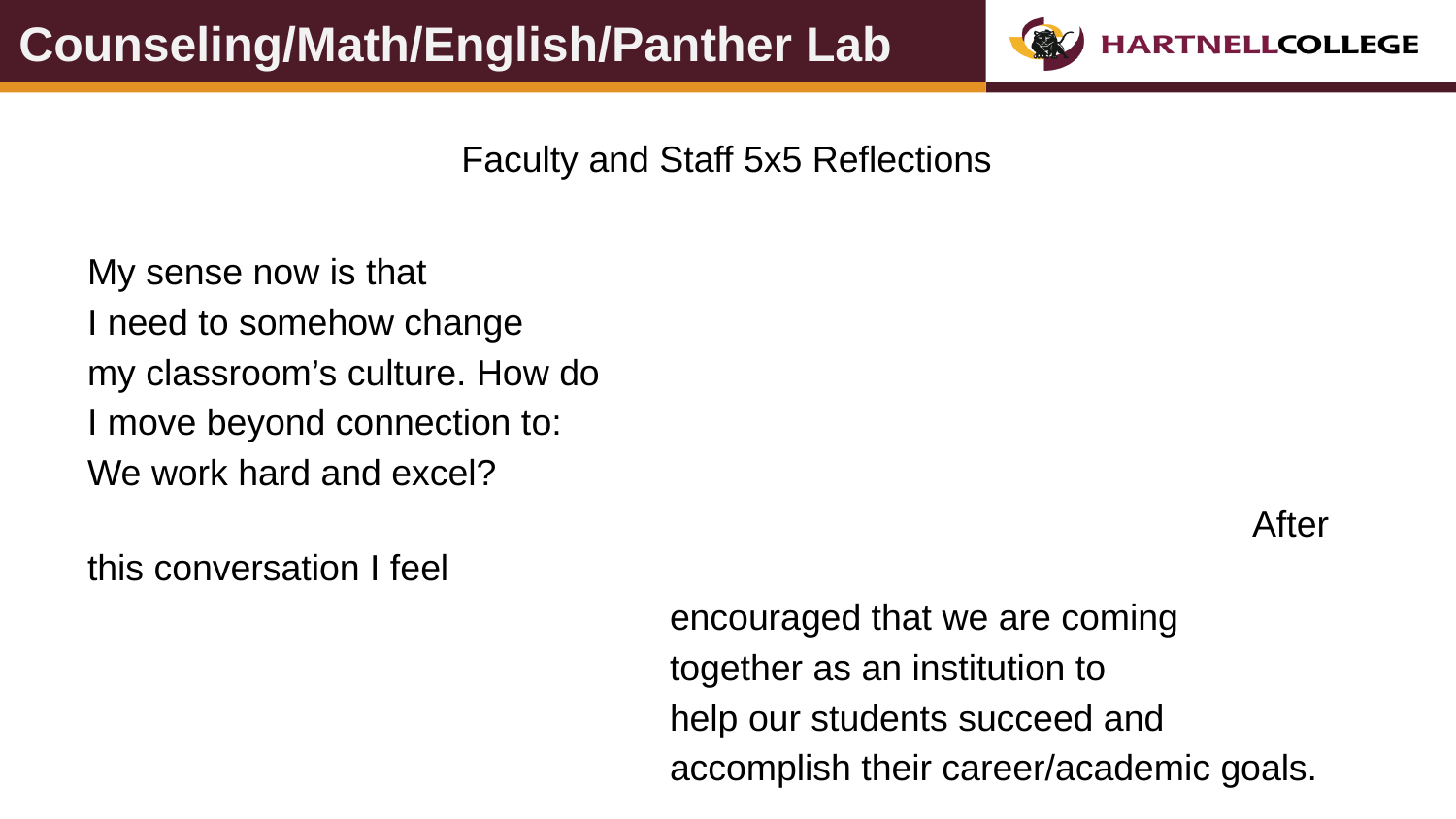

# Counseling/Math/English/Panther Lab
Faculty and Staff 5x5 Reflections

My sense now is that
I need to somehow change
my classroom’s culture. How do
I move beyond connection to:
We work hard and excel?
								After this conversation I feel
encouraged that we are coming
together as an institution to
help our students succeed and
accomplish their career/academic goals.